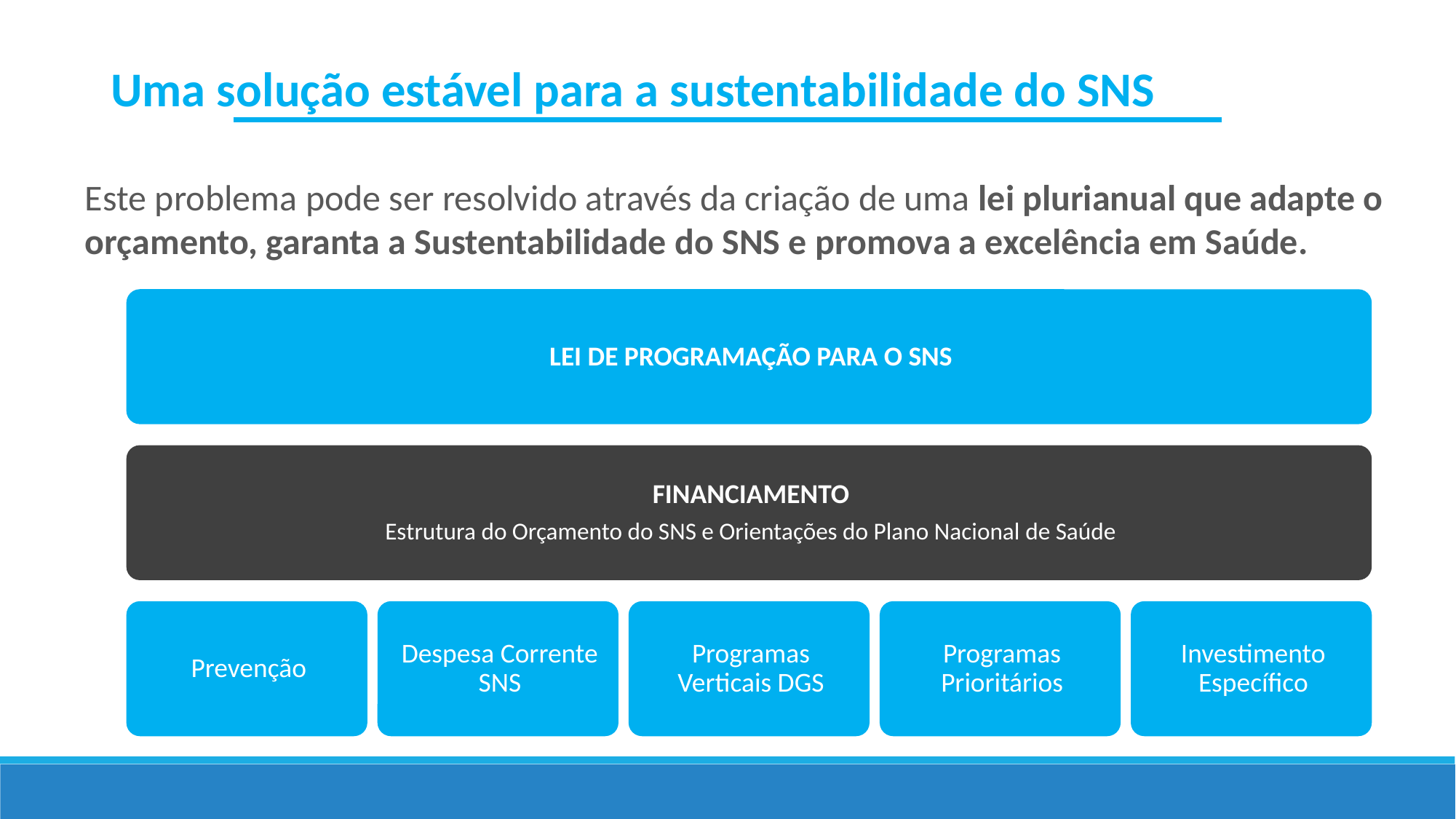

Uma solução estável para a sustentabilidade do SNS
Este problema pode ser resolvido através da criação de uma lei plurianual que adapte o orçamento, garanta a Sustentabilidade do SNS e promova a excelência em Saúde.
LEI DE PROGRAMAÇÃO PARA O SNS
FINANCIAMENTO
Estrutura do Orçamento do SNS e Orientações do Plano Nacional de Saúde
Prevenção
Despesa Corrente SNS
Programas Verticais DGS
Programas Prioritários
Investimento Específico

34